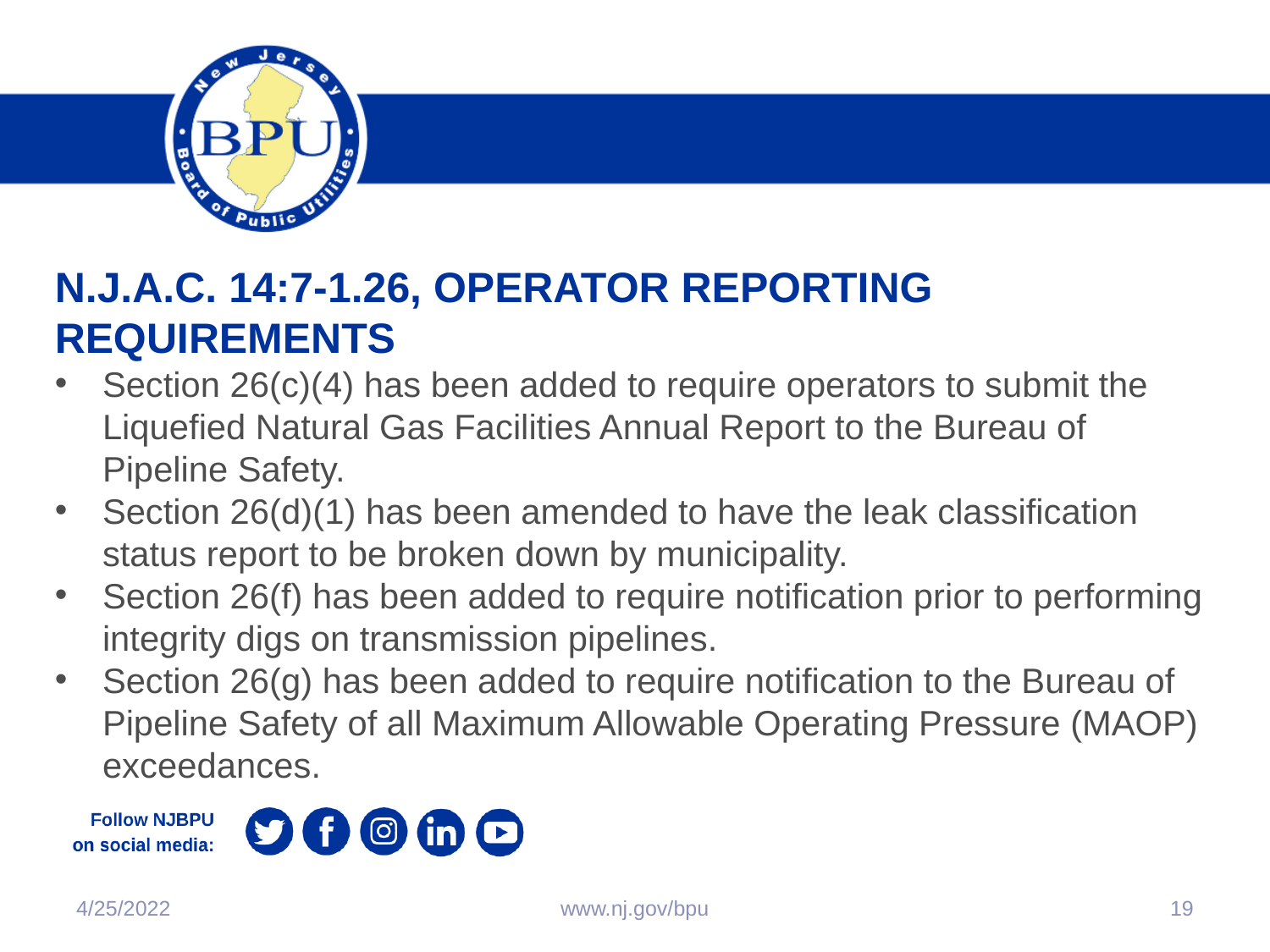

N.J.A.C. 14:7-1.26, operator reporting requirements
Section 26(c)(4) has been added to require operators to submit the Liquefied Natural Gas Facilities Annual Report to the Bureau of Pipeline Safety.
Section 26(d)(1) has been amended to have the leak classification status report to be broken down by municipality.
Section 26(f) has been added to require notification prior to performing integrity digs on transmission pipelines.
Section 26(g) has been added to require notification to the Bureau of Pipeline Safety of all Maximum Allowable Operating Pressure (MAOP) exceedances.

4/25/2022
www.nj.gov/bpu
19